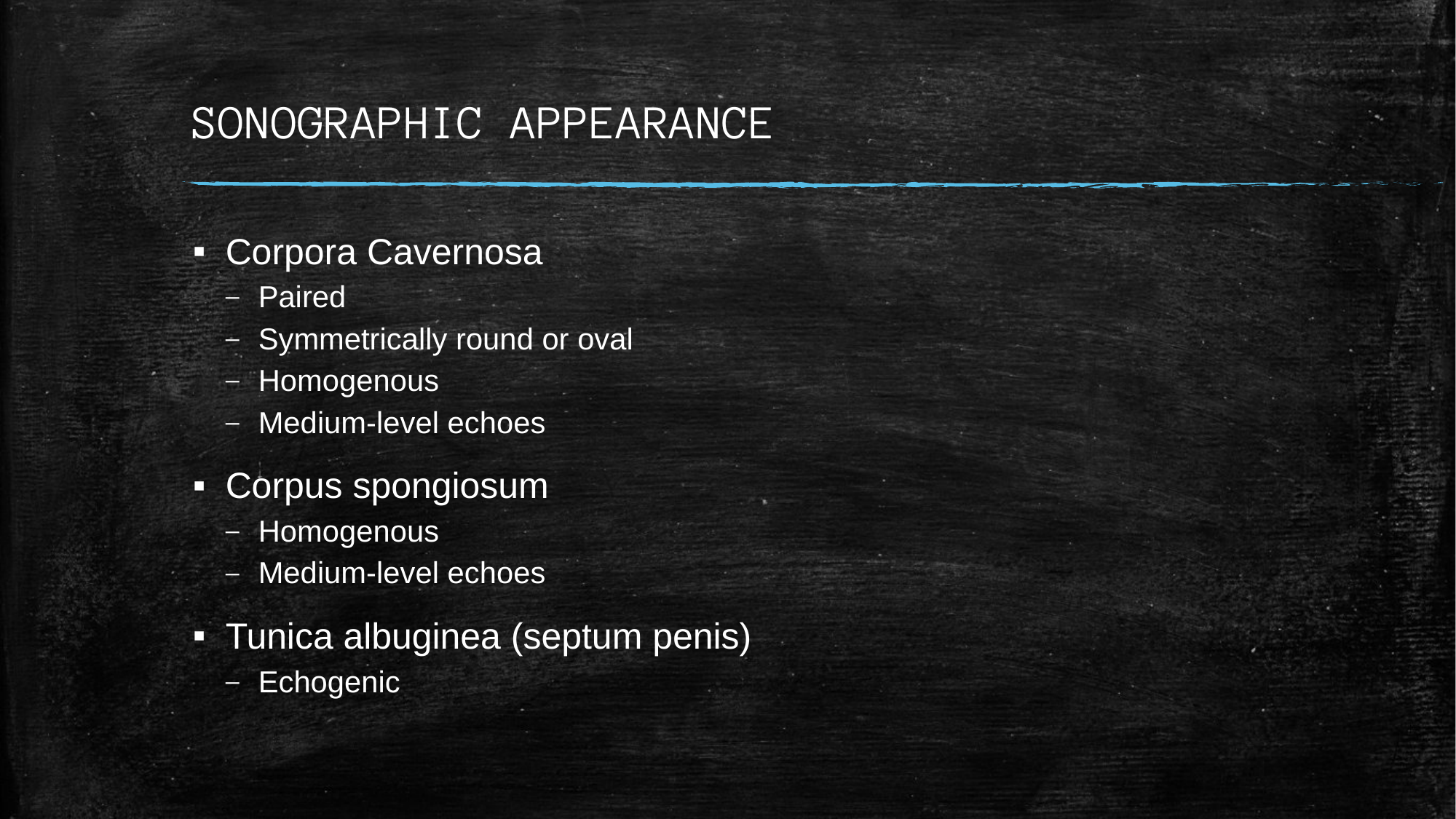

# SONOGRAPHIC APPEARANCE
Corpora Cavernosa
Paired
Symmetrically round or oval
Homogenous
Medium-level echoes
Corpus spongiosum
Homogenous
Medium-level echoes
Tunica albuginea (septum penis)
Echogenic